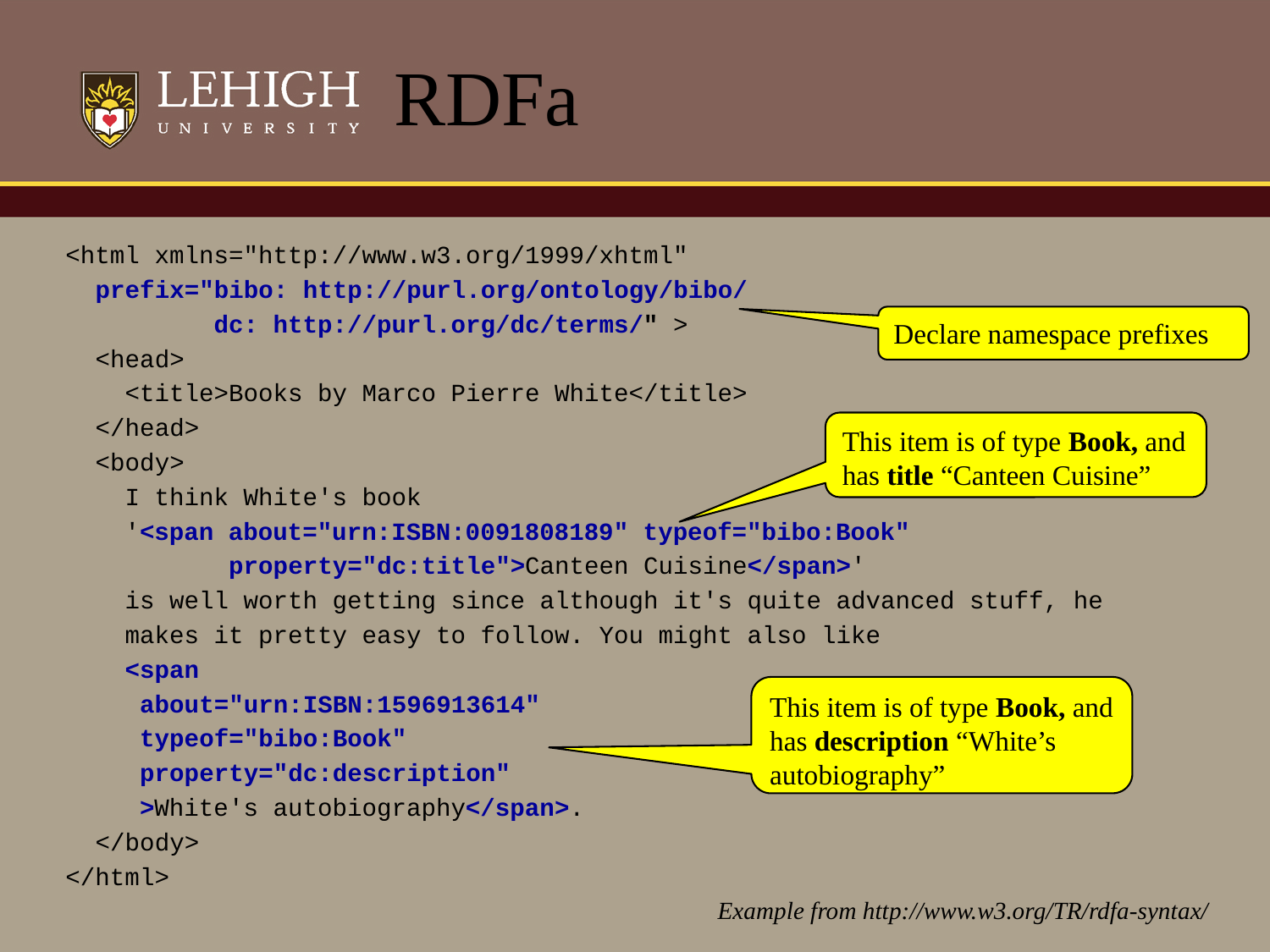

# RDFa
<html xmlns="http://www.w3.org/1999/xhtml"
  prefix="bibo: http://purl.org/ontology/bibo/
          dc: http://purl.org/dc/terms/" >
  <head>
    <title>Books by Marco Pierre White</title>
  </head>
  <body>
    I think White's book
    '<span about="urn:ISBN:0091808189" typeof="bibo:Book"
           property="dc:title">Canteen Cuisine</span>'
    is well worth getting since although it's quite advanced stuff, he
    makes it pretty easy to follow. You might also like
    <span
     about="urn:ISBN:1596913614"
     typeof="bibo:Book"
     property="dc:description"
     >White's autobiography</span>.
  </body>
</html>
Declare namespace prefixes
This item is of type Book, and has title “Canteen Cuisine”
This item is of type Book, and has description “White’s autobiography”
Example from http://www.w3.org/TR/rdfa-syntax/